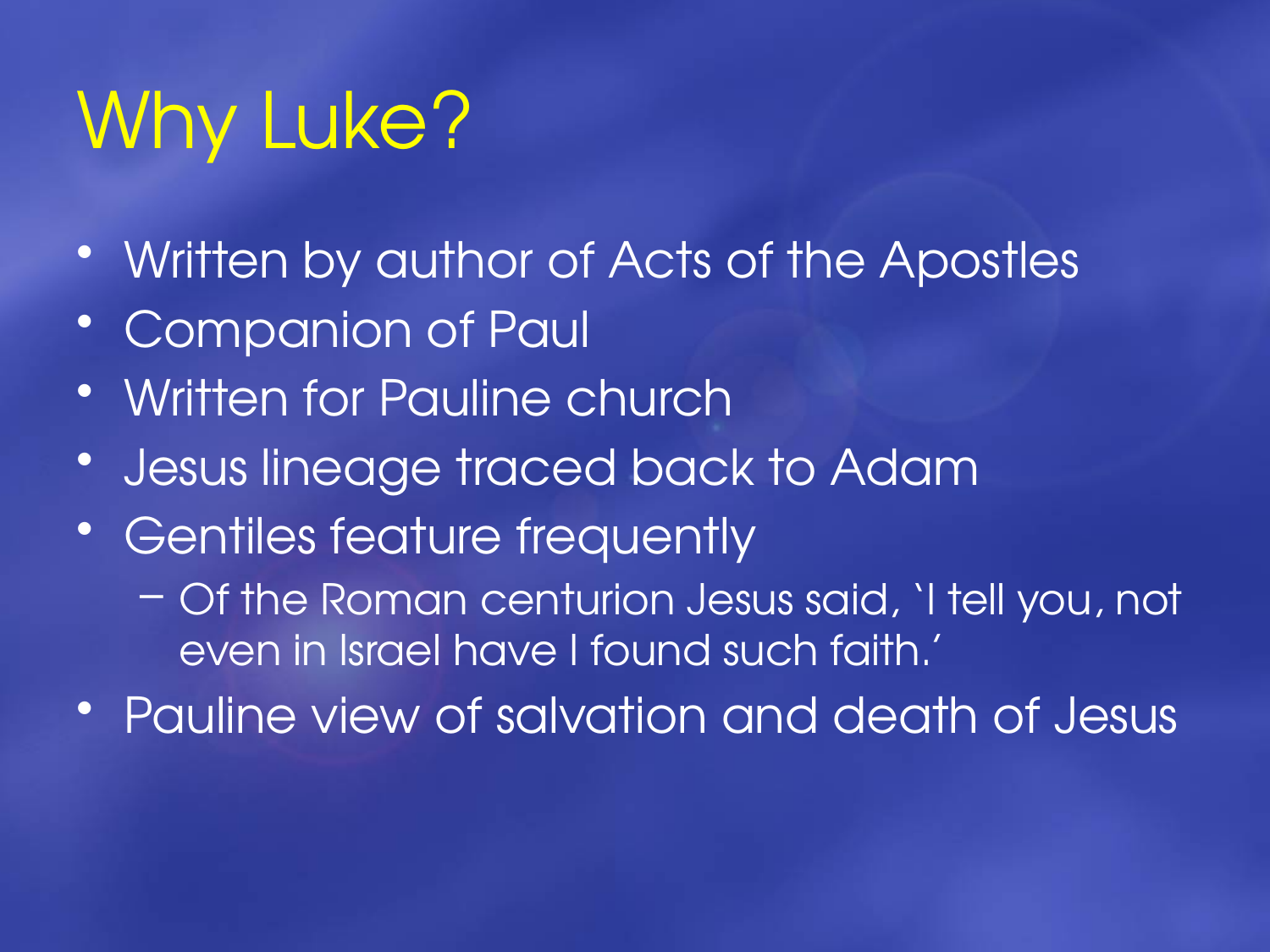

# Why Luke?
Written by author of Acts of the Apostles
Companion of Paul
Written for Pauline church
Jesus lineage traced back to Adam
Gentiles feature frequently
Of the Roman centurion Jesus said, ‘I tell you, not even in Israel have I found such faith.’
Pauline view of salvation and death of Jesus